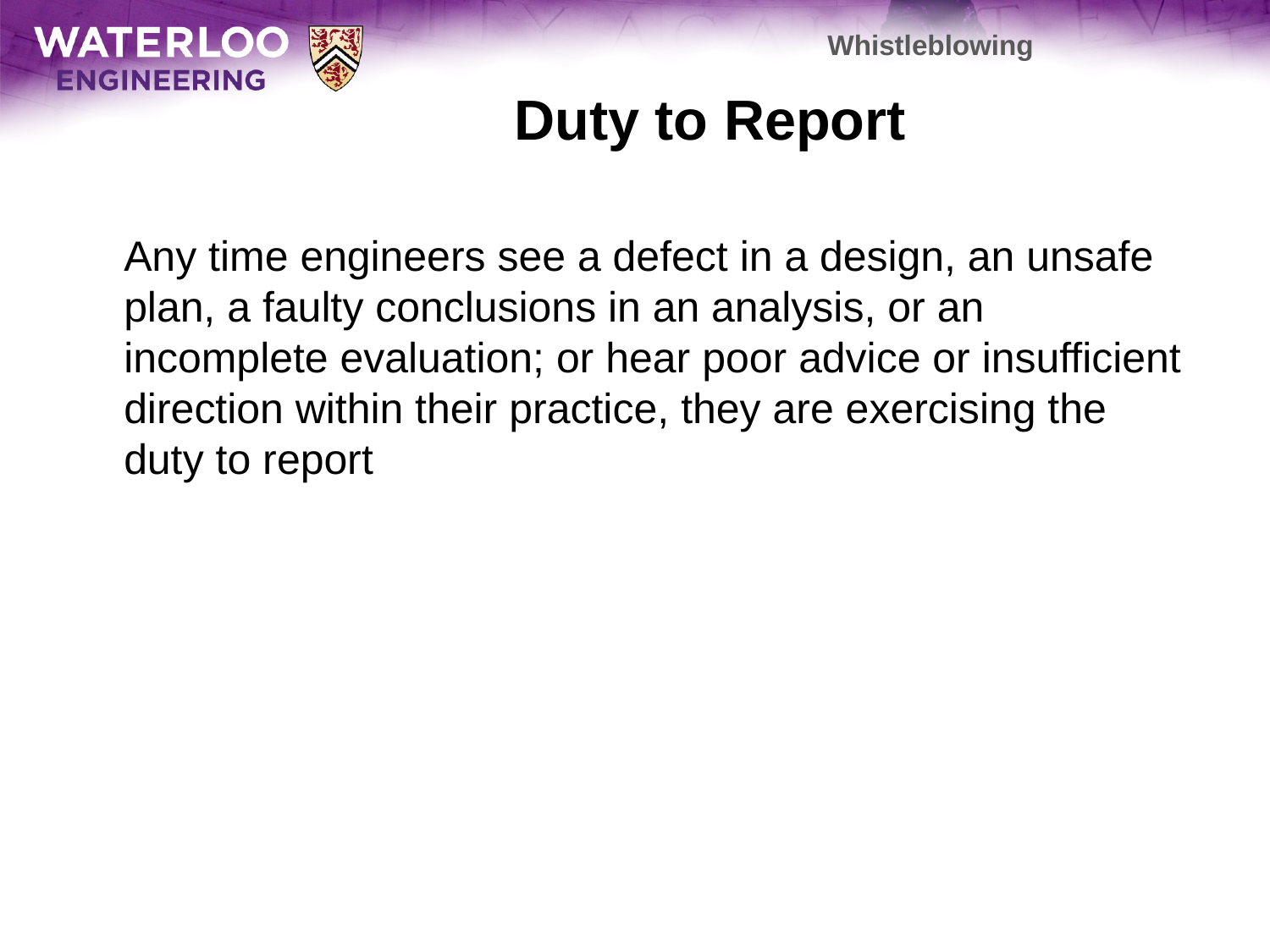

Whistleblowing
# Duty to Report
	Any time engineers see a defect in a design, an unsafe plan, a faulty conclusions in an analysis, or an incomplete evaluation; or hear poor advice or insufficient direction within their practice, they are exercising the duty to report